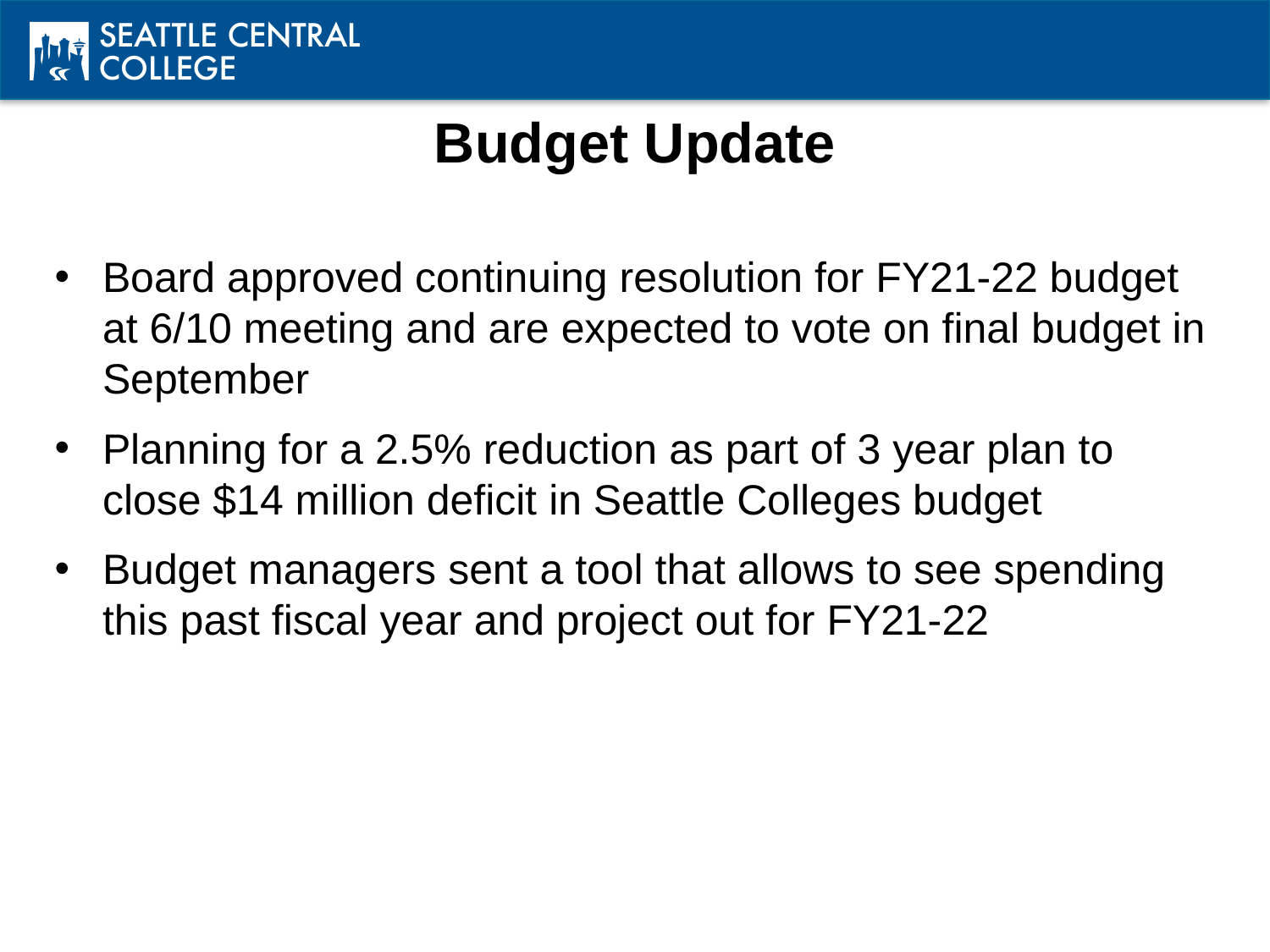

# Budget Update
Board approved continuing resolution for FY21-22 budget at 6/10 meeting and are expected to vote on final budget in September
Planning for a 2.5% reduction as part of 3 year plan to close $14 million deficit in Seattle Colleges budget
Budget managers sent a tool that allows to see spending this past fiscal year and project out for FY21-22